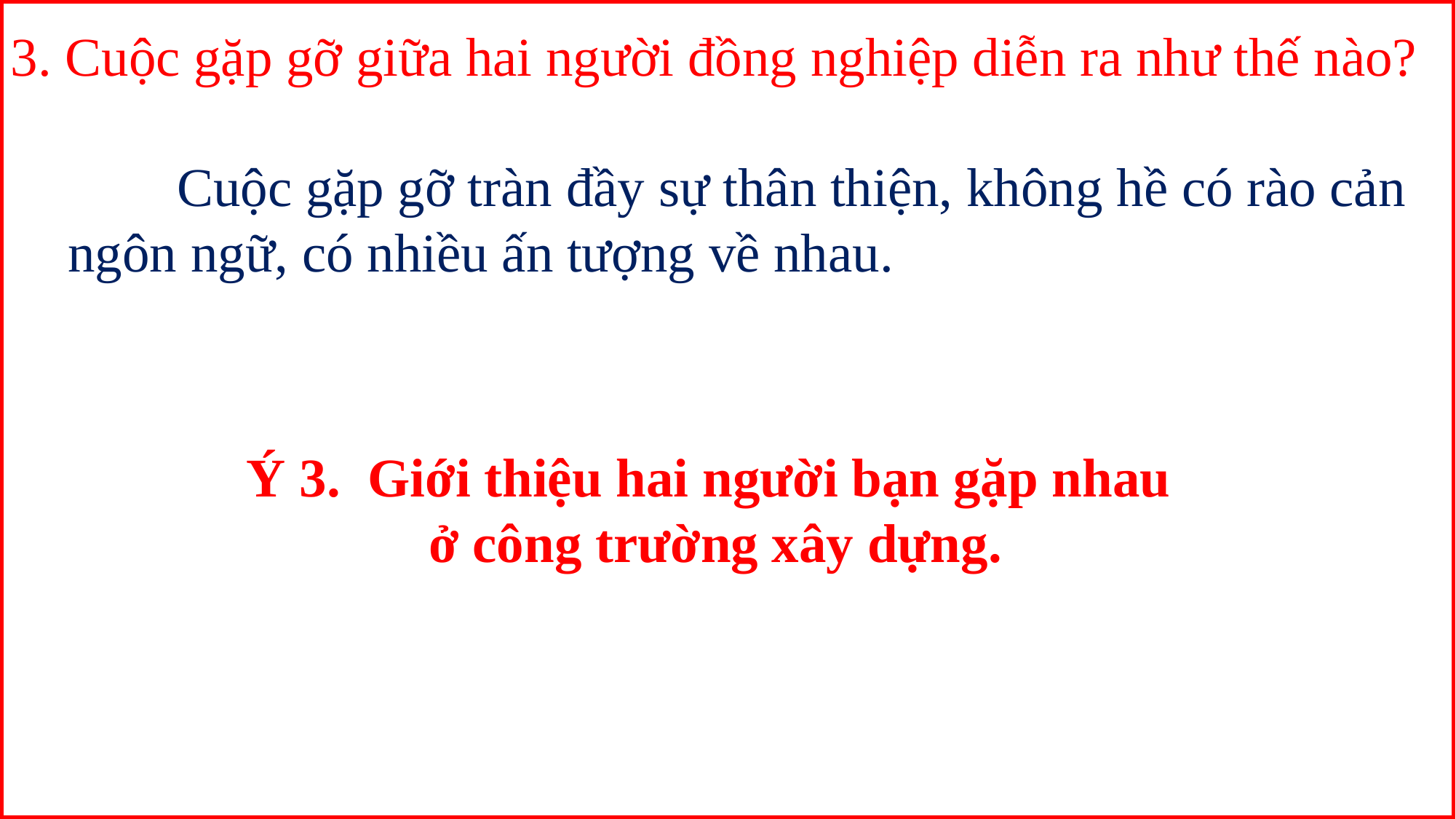

3. Cuộc gặp gỡ giữa hai người đồng nghiệp diễn ra như thế nào?
 		Cuộc gặp gỡ tràn đầy sự thân thiện, không hề có rào cản ngôn ngữ, có nhiều ấn tượng về nhau.
Ý 3.  Giới thiệu hai người bạn gặp nhau
ở công trường xây dựng.